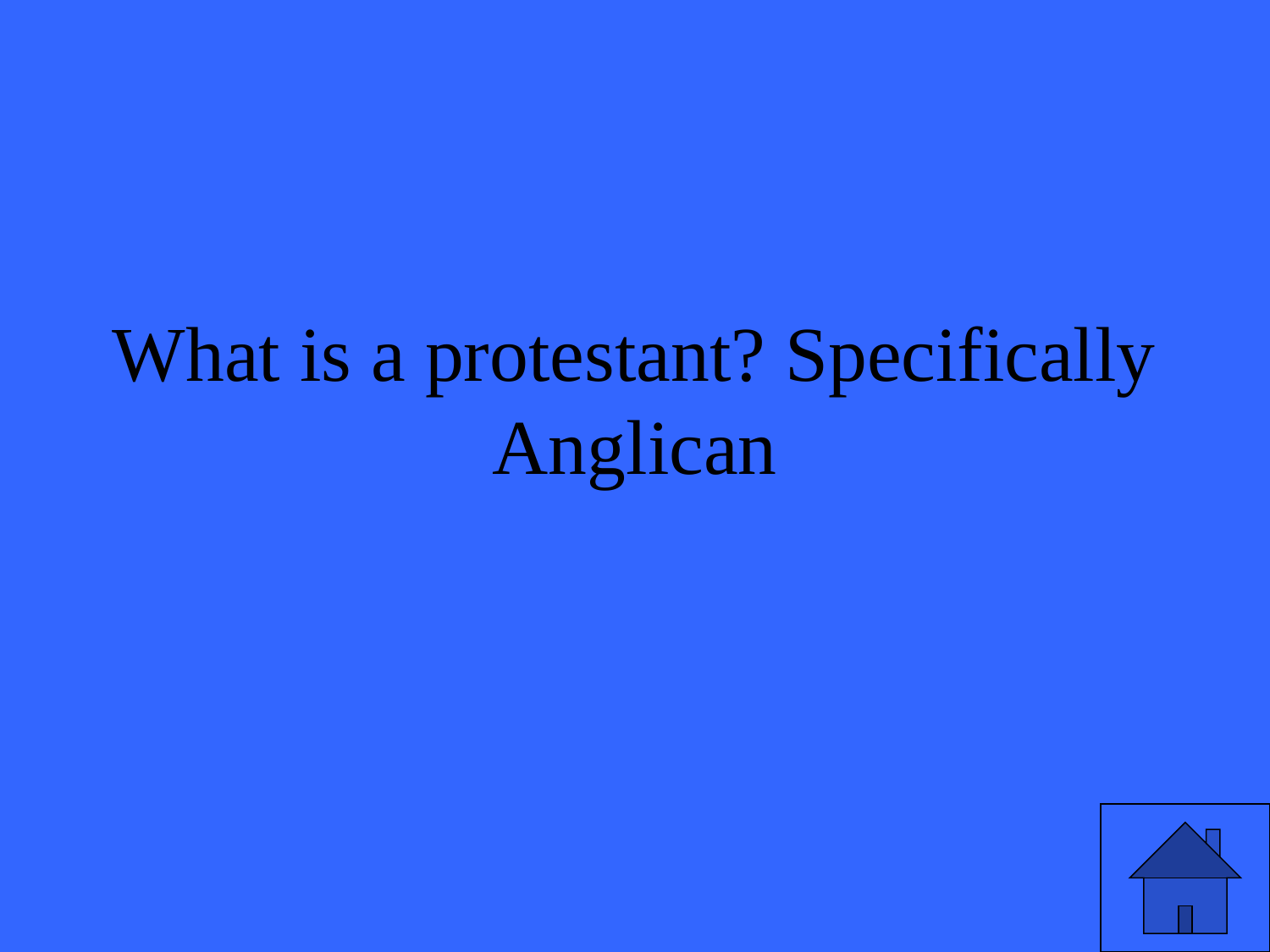

# What is a protestant? Specifically Anglican